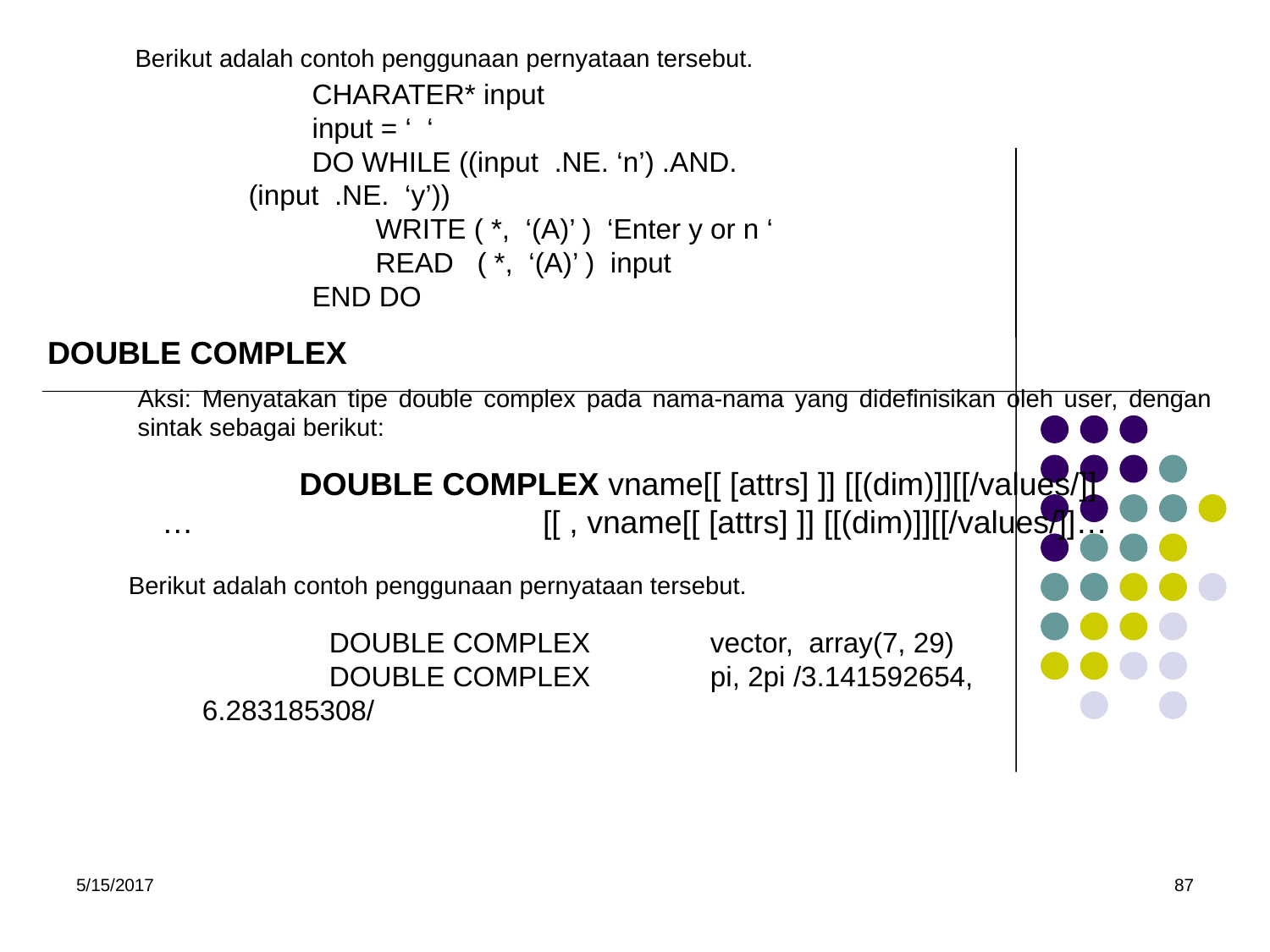

Berikut adalah contoh penggunaan pernyataan tersebut.
CHARATER* input
input = ‘  ‘
DO WHILE ((input  .NE. ‘n’) .AND. (input  .NE.  ‘y’))
	WRITE ( *,  ‘(A)’ )  ‘Enter y or n ‘
	READ   ( *,  ‘(A)’ )  input
END DO
DOUBLE COMPLEX
Aksi: Menyatakan tipe double complex pada nama-nama yang didefinisikan oleh user, dengan sintak sebagai berikut:
	DOUBLE COMPLEX vname[[ [attrs] ]] [[(dim)]][[/values/]]
…			[[ , vname[[ [attrs] ]] [[(dim)]][[/values/]]…
Berikut adalah contoh penggunaan pernyataan tersebut.
	DOUBLE COMPLEX	vector,  array(7, 29)
	DOUBLE COMPLEX	pi, 2pi /3.141592654, 6.283185308/
5/15/2017
87